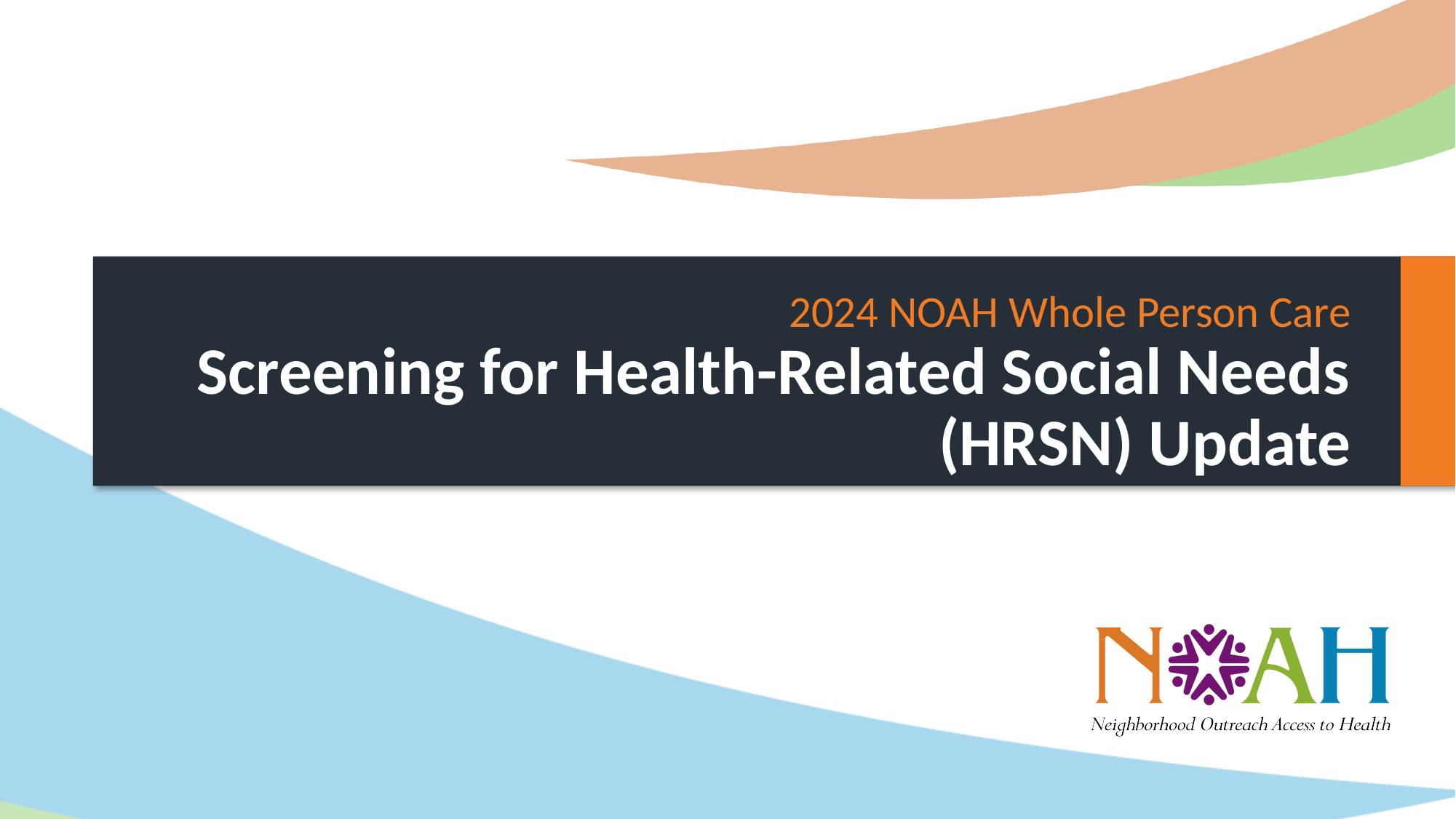

2024 NOAH Whole Person Care
Screening for Health-Related Social Needs (HRSN) Update